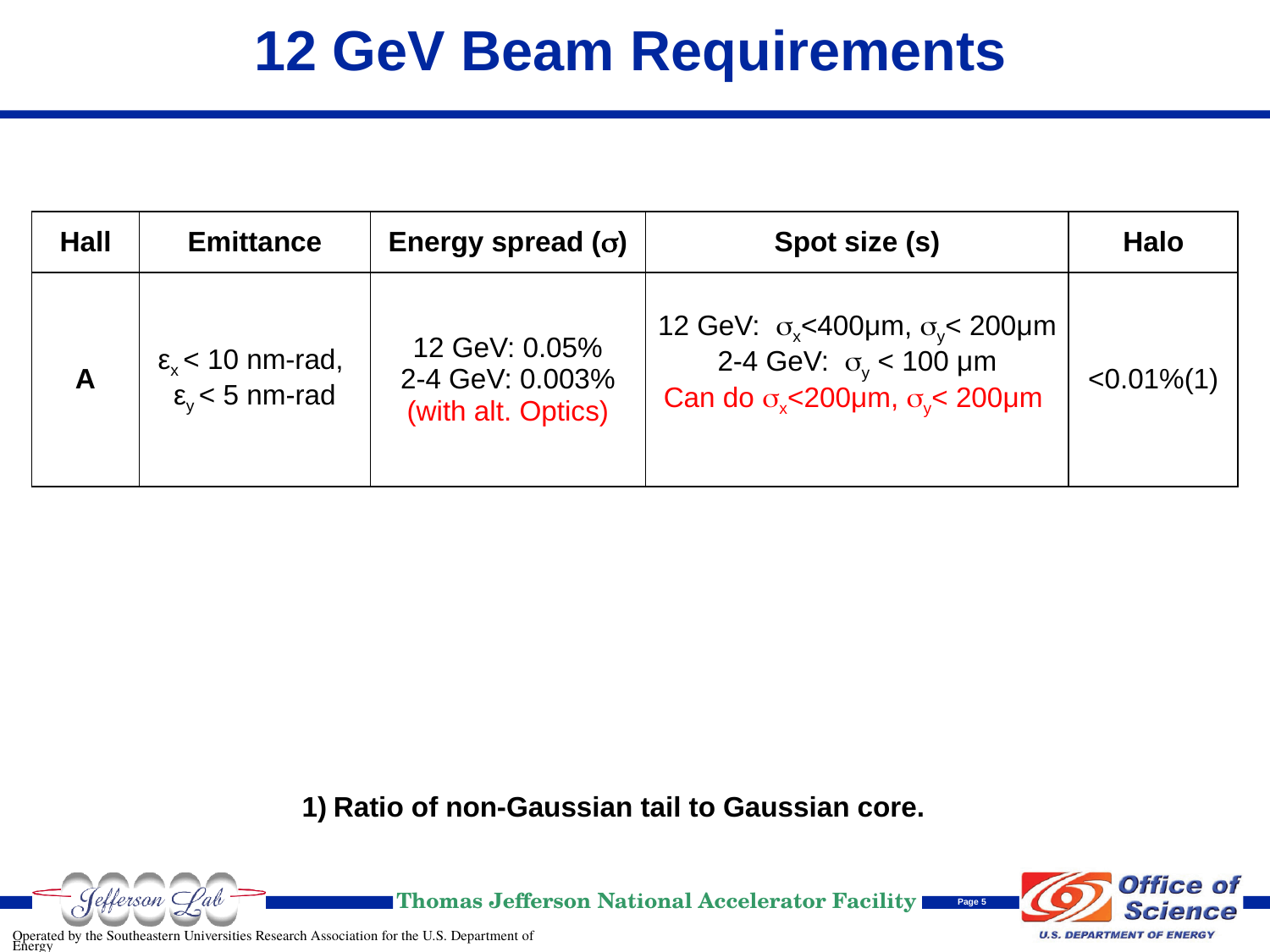

# 12 GeV Beam Requirements
| Hall | Emittance | Energy spread (σ) | Spot size (s) | Halo |
| --- | --- | --- | --- | --- |
| A | εx < 10 nm-rad, εy < 5 nm-rad | 12 GeV: 0.05% 2-4 GeV: 0.003% (with alt. Optics) | 12 GeV: σx<400μm, σy< 200μm 2-4 GeV: σy < 100 μm Can do σx<200μm, σy< 200μm | <0.01%(1) |
Ratio of non-Gaussian tail to Gaussian core.